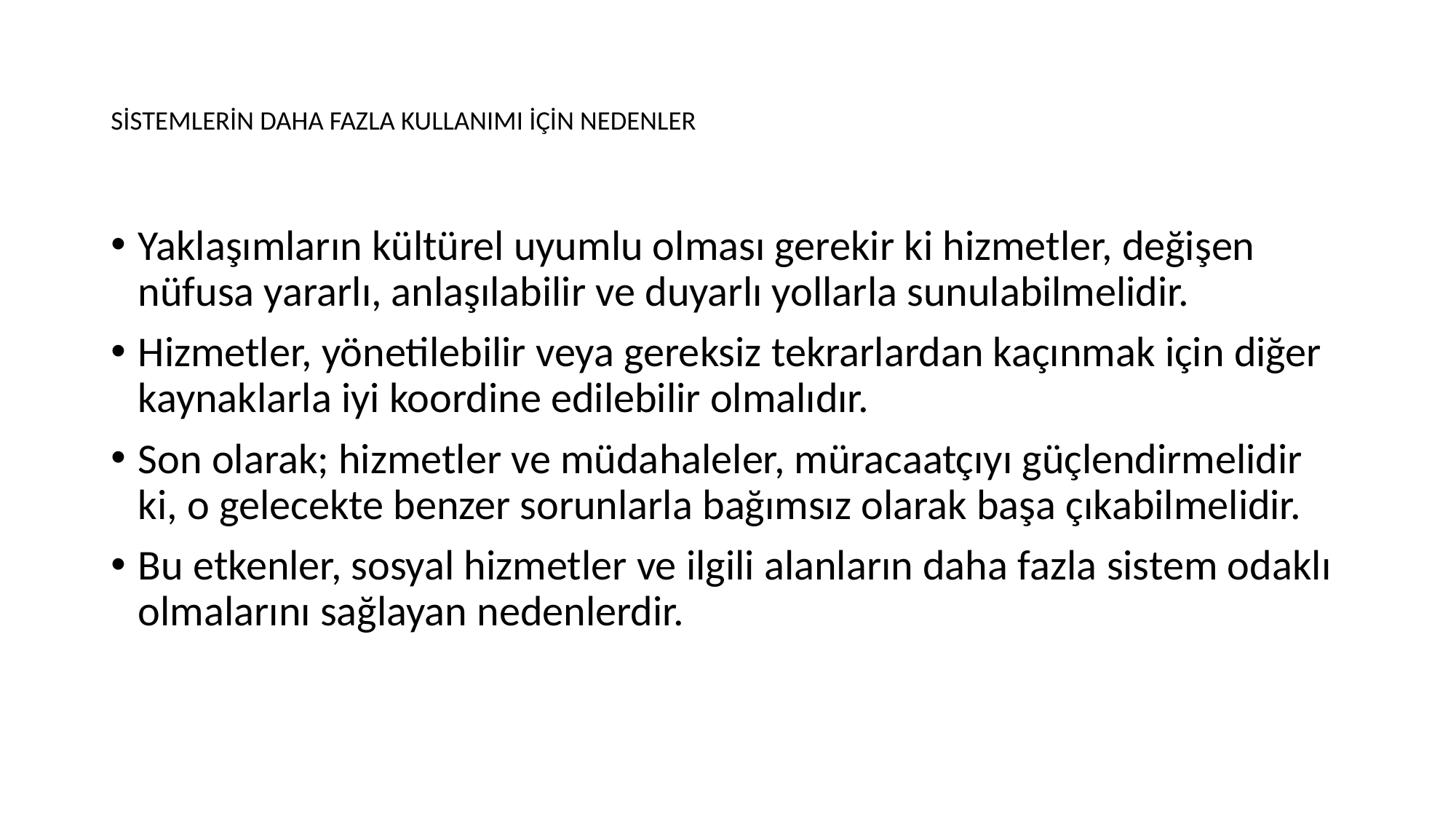

# SİSTEMLERİN DAHA FAZLA KULLANIMI İÇİN NEDENLER
Yaklaşımların kültürel uyumlu olması gerekir ki hizmetler, değişen nüfusa yararlı, anlaşılabilir ve duyarlı yollarla sunulabilmelidir.
Hizmetler, yönetilebilir veya gereksiz tekrarlardan kaçınmak için diğer kaynaklarla iyi koordine edilebilir olmalıdır.
Son olarak; hizmetler ve müdahaleler, müracaatçıyı güçlendirmelidir ki, o gelecekte benzer sorunlarla bağımsız olarak başa çıkabilmelidir.
Bu etkenler, sosyal hizmetler ve ilgili alanların daha fazla sistem odaklı olmalarını sağlayan nedenlerdir.